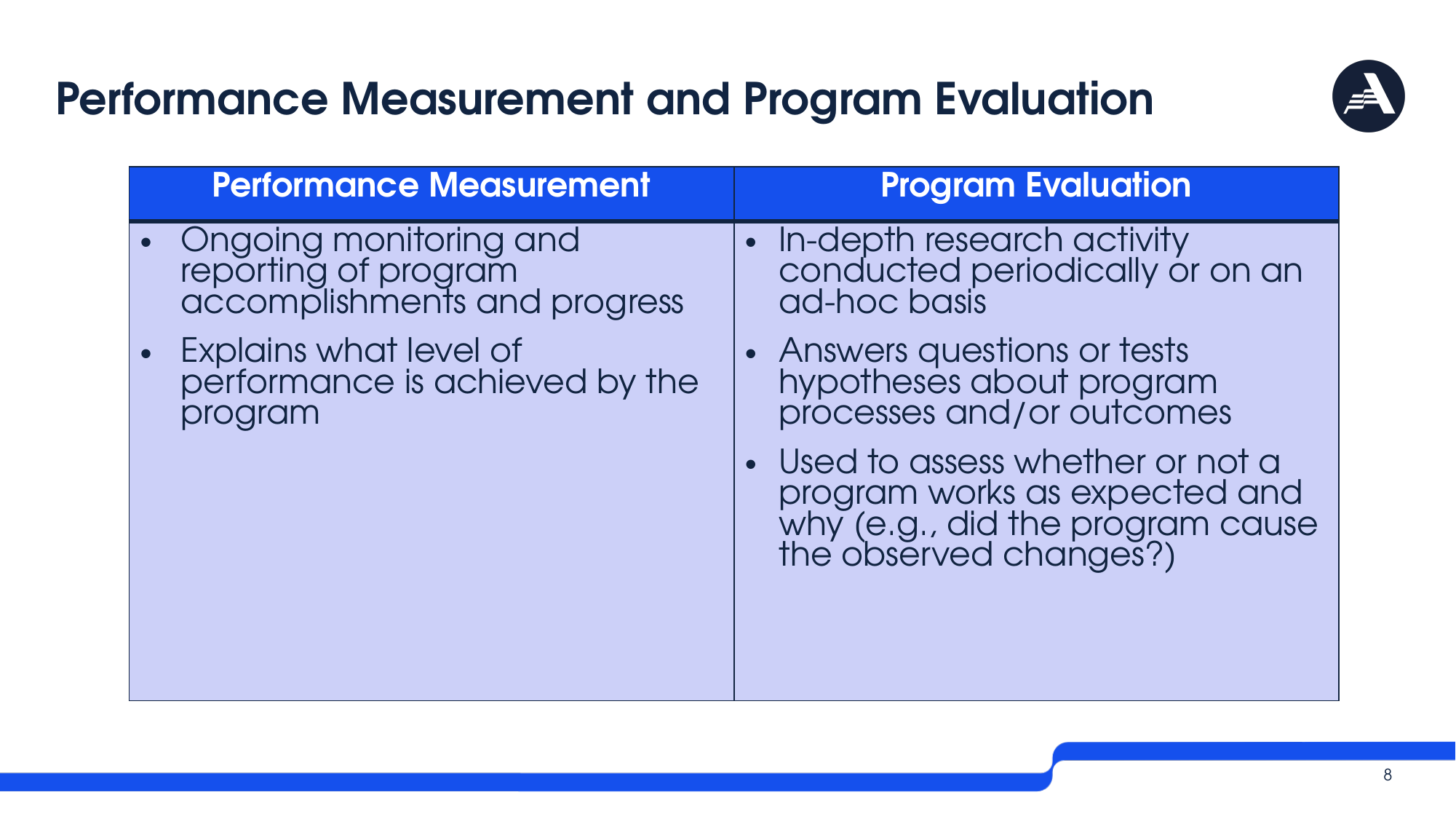

# Performance Measurement and Program Evaluation
| Performance Measurement | Program Evaluation |
| --- | --- |
| Ongoing monitoring and reporting of program accomplishments and progress Explains what level of performance is achieved by the program | In-depth research activity conducted periodically or on an ad-hoc basis Answers questions or tests hypotheses about program processes and/or outcomes Used to assess whether or not a program works as expected and why (e.g., did the program cause the observed changes?) |
  8